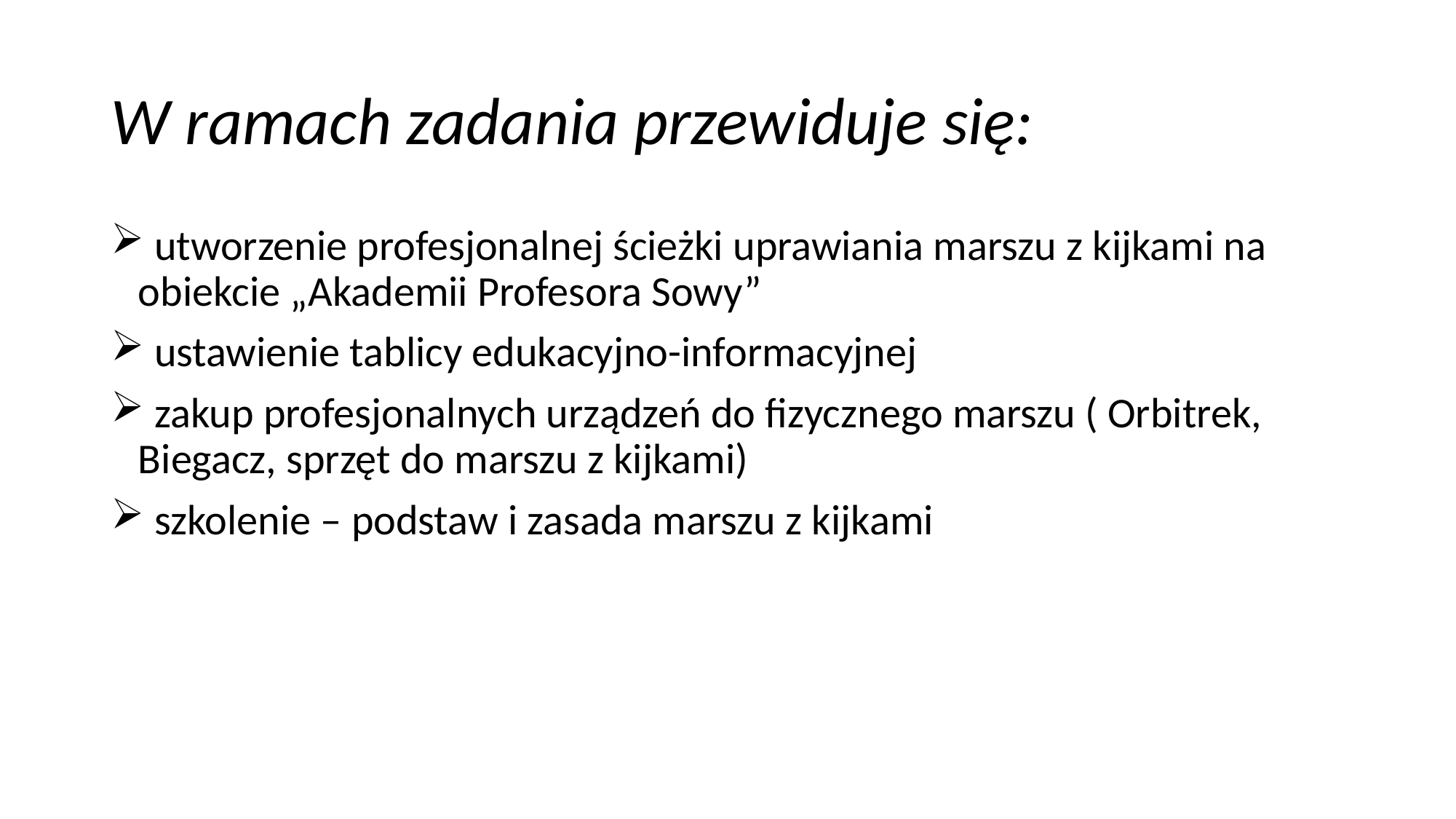

# W ramach zadania przewiduje się:
 utworzenie profesjonalnej ścieżki uprawiania marszu z kijkami na obiekcie „Akademii Profesora Sowy”
 ustawienie tablicy edukacyjno-informacyjnej
 zakup profesjonalnych urządzeń do fizycznego marszu ( Orbitrek, Biegacz, sprzęt do marszu z kijkami)
 szkolenie – podstaw i zasada marszu z kijkami